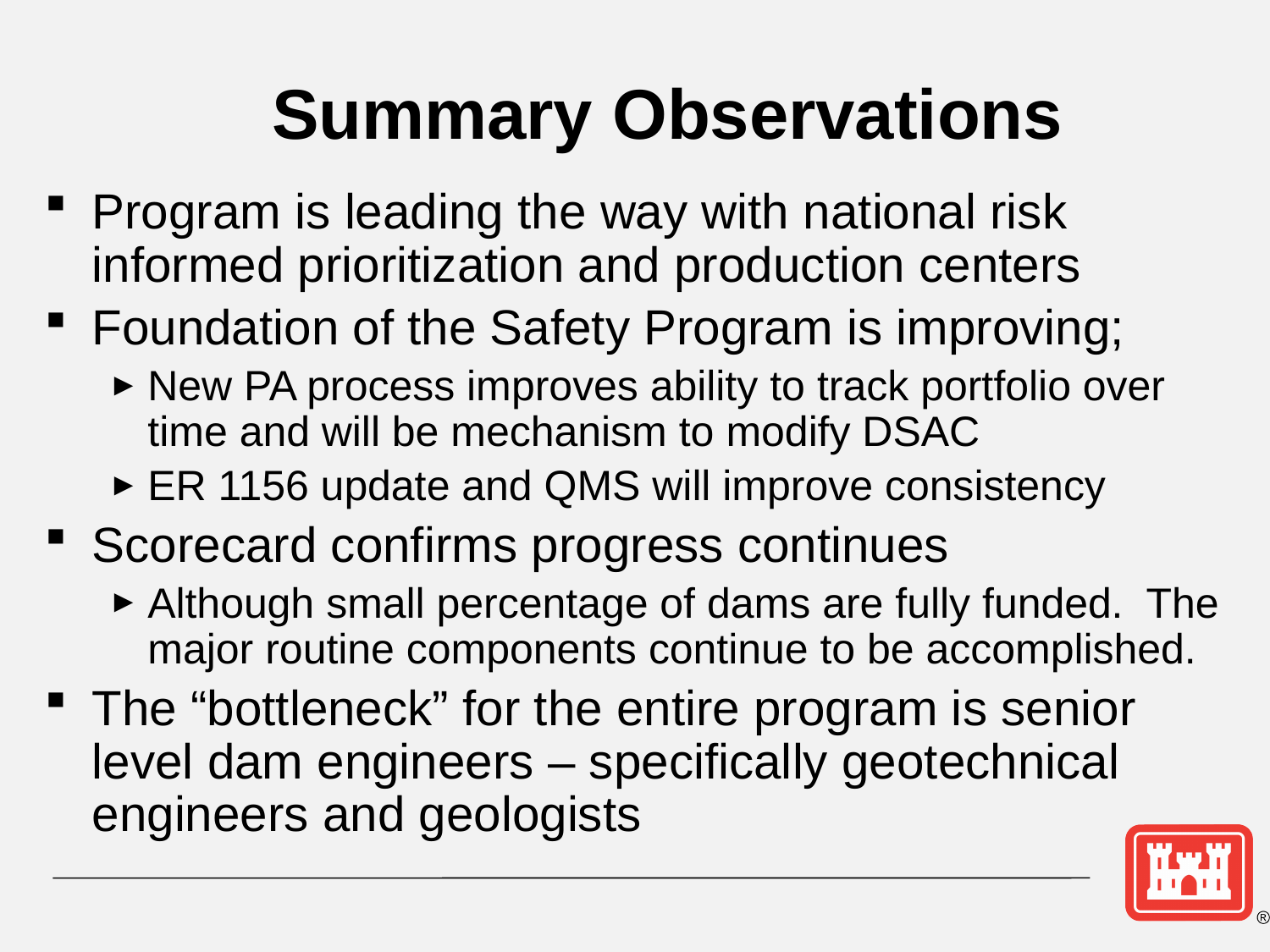

# Summary Observations
Program is leading the way with national risk informed prioritization and production centers
Foundation of the Safety Program is improving;
New PA process improves ability to track portfolio over time and will be mechanism to modify DSAC
ER 1156 update and QMS will improve consistency
Scorecard confirms progress continues
Although small percentage of dams are fully funded.  The major routine components continue to be accomplished.
The “bottleneck” for the entire program is senior level dam engineers – specifically geotechnical engineers and geologists